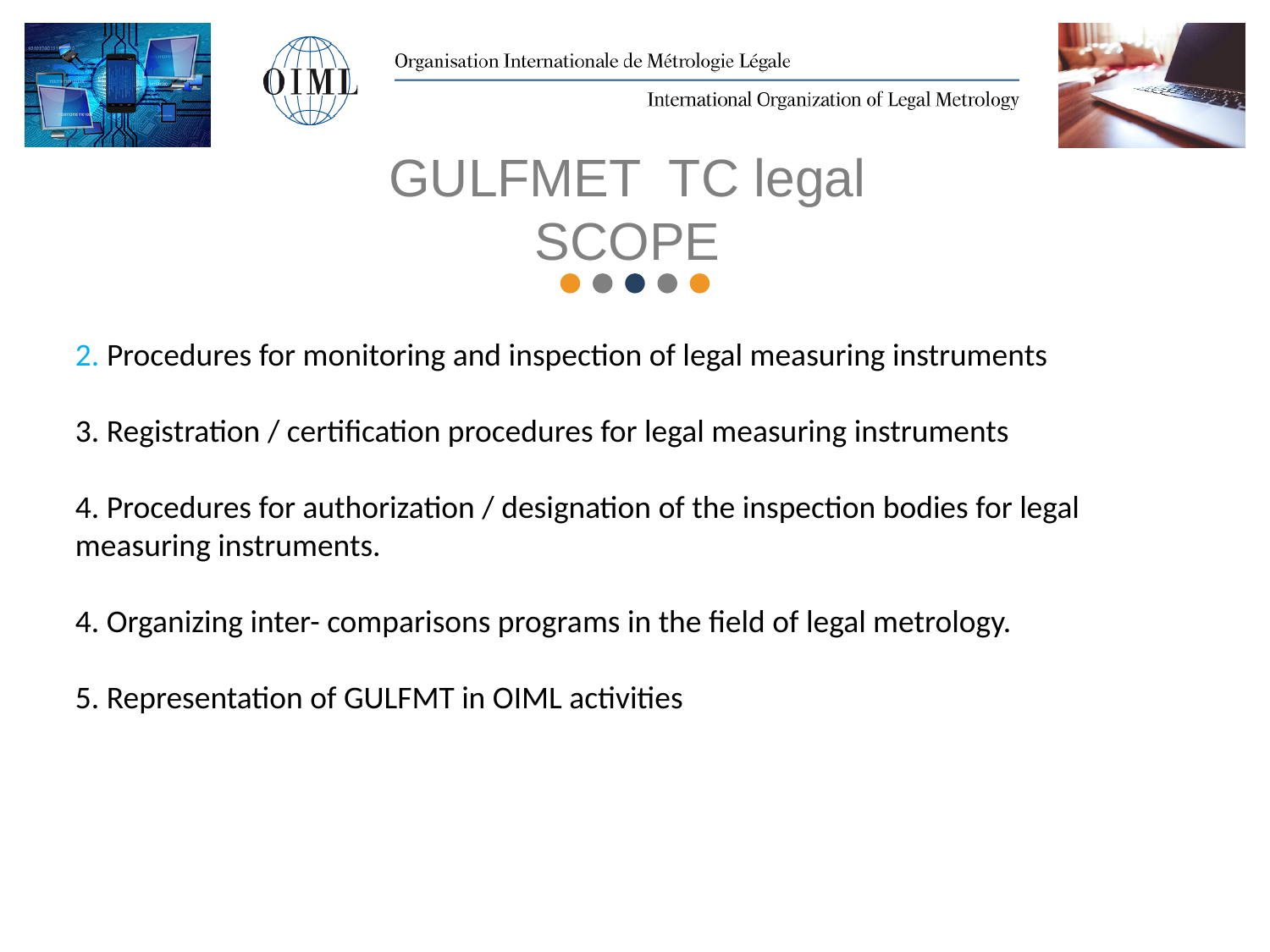

GULFMET  TC legal
SCOPE

2. Procedures for monitoring and inspection of legal measuring instruments

3. Registration / certification procedures for legal measuring instruments

4. Procedures for authorization / designation of the inspection bodies for legal  measuring instruments.

4. Organizing inter- comparisons programs in the field of legal metrology.

5. Representation of GULFMT in OIML activities